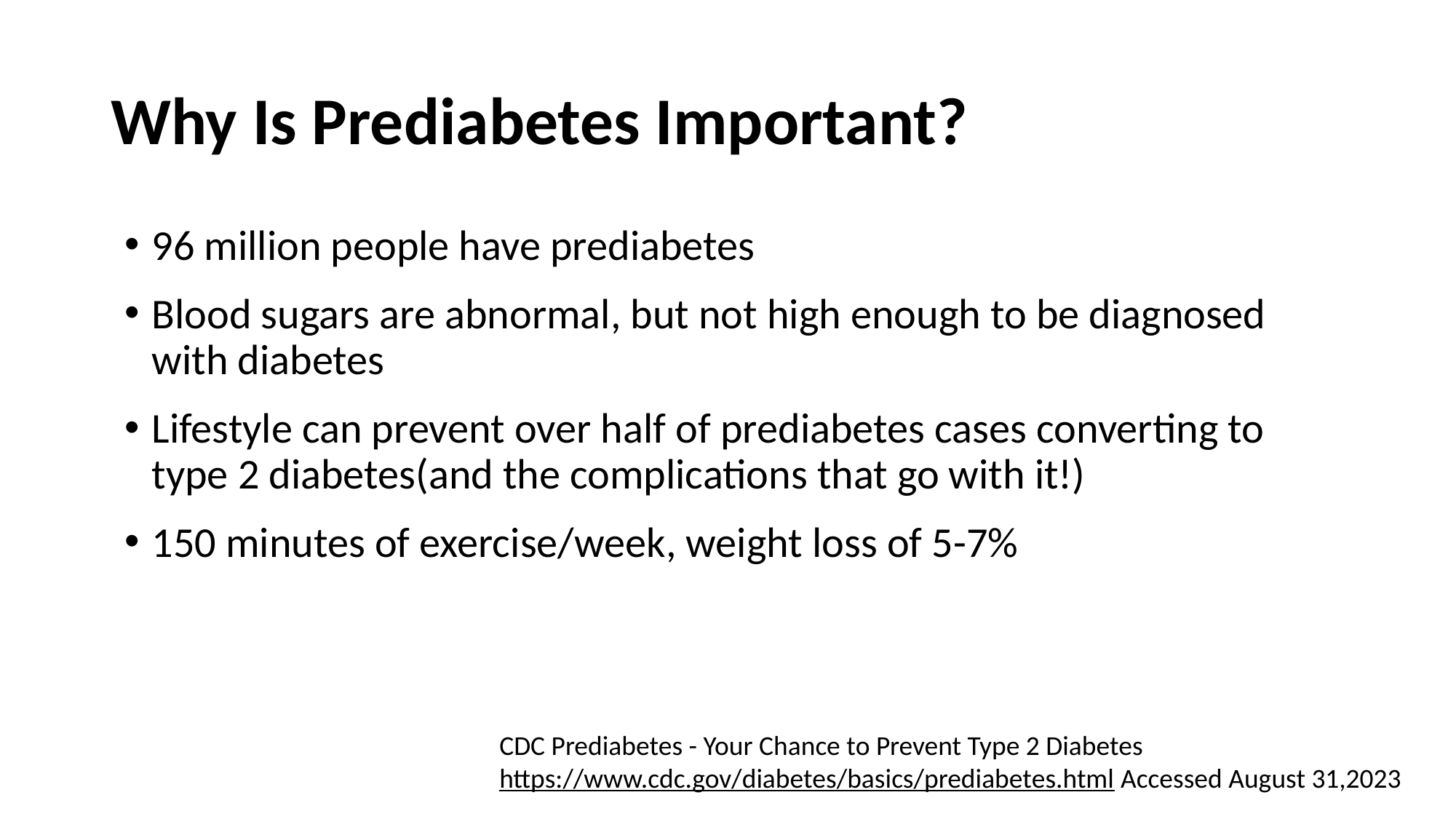

# Why Is Prediabetes Important?
96 million people have prediabetes
Blood sugars are abnormal, but not high enough to be diagnosed with diabetes
Lifestyle can prevent over half of prediabetes cases converting to type 2 diabetes(and the complications that go with it!)
150 minutes of exercise/week, weight loss of 5-7%
CDC Prediabetes - Your Chance to Prevent Type 2 Diabetes
https://www.cdc.gov/diabetes/basics/prediabetes.html Accessed August 31,2023